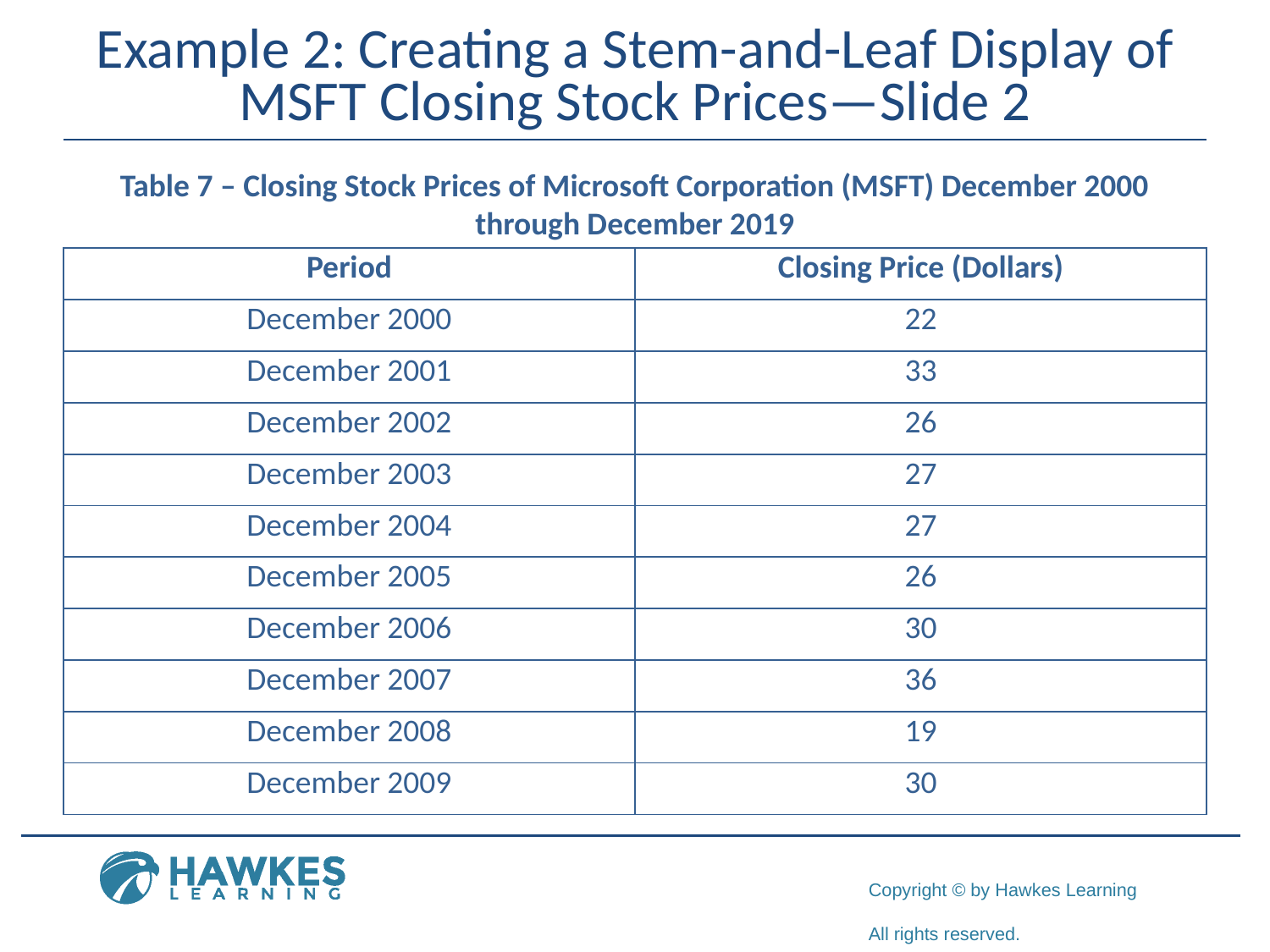

# Example 2: Creating a Stem-and-Leaf Display of MSFT Closing Stock Prices—Slide 2
Table 7 – Closing Stock Prices of Microsoft Corporation (MSFT) December 2000 through December 2019
| Period | Closing Price (Dollars) |
| --- | --- |
| December 2000 | 22 |
| December 2001 | 33 |
| December 2002 | 26 |
| December 2003 | 27 |
| December 2004 | 27 |
| December 2005 | 26 |
| December 2006 | 30 |
| December 2007 | 36 |
| December 2008 | 19 |
| December 2009 | 30 |